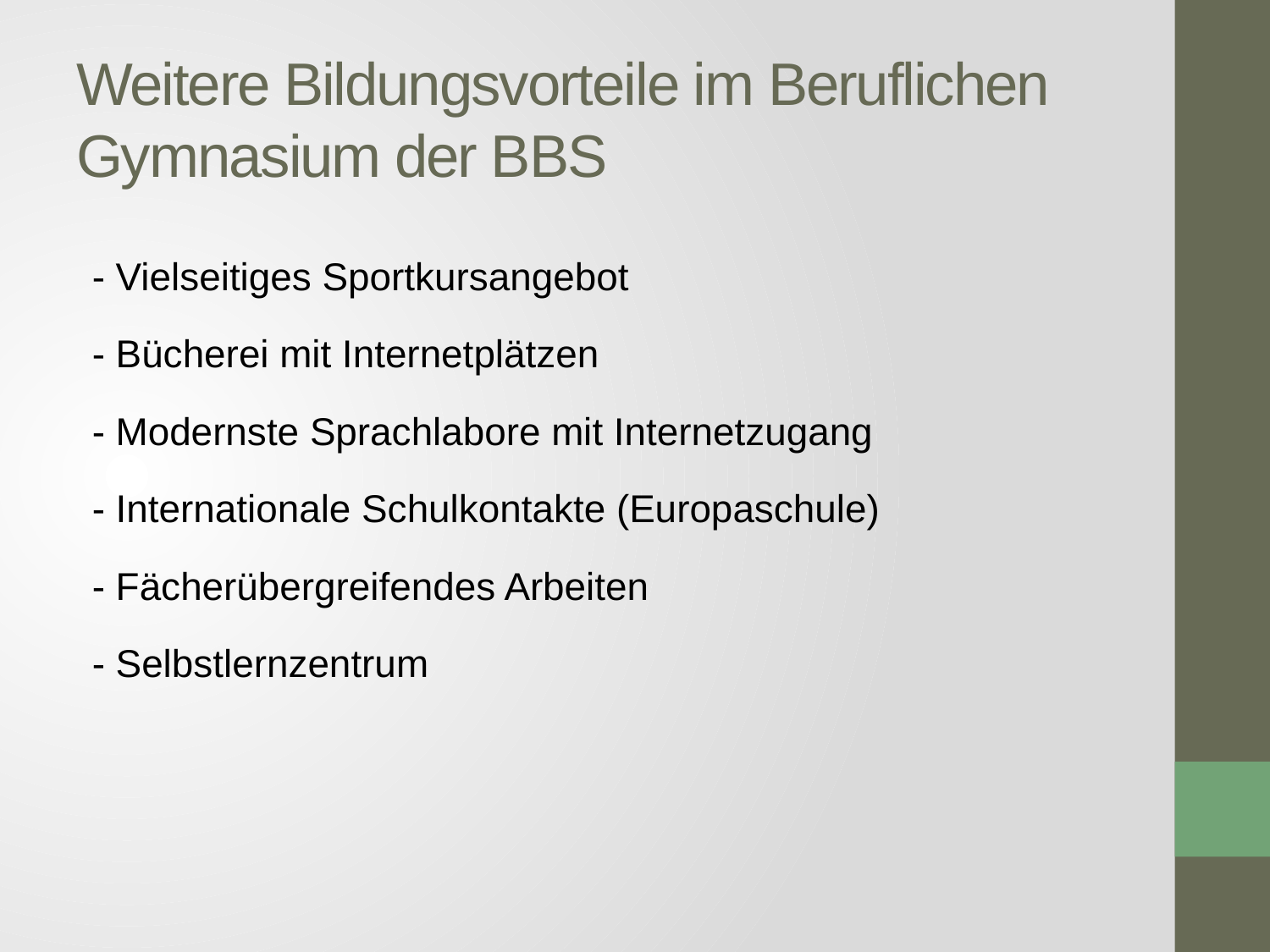

# Weitere Bildungsvorteile im Beruflichen Gymnasium der BBS
- Vielseitiges Sportkursangebot
- Bücherei mit Internetplätzen
- Modernste Sprachlabore mit Internetzugang
- Internationale Schulkontakte (Europaschule)
- Fächerübergreifendes Arbeiten
- Selbstlernzentrum